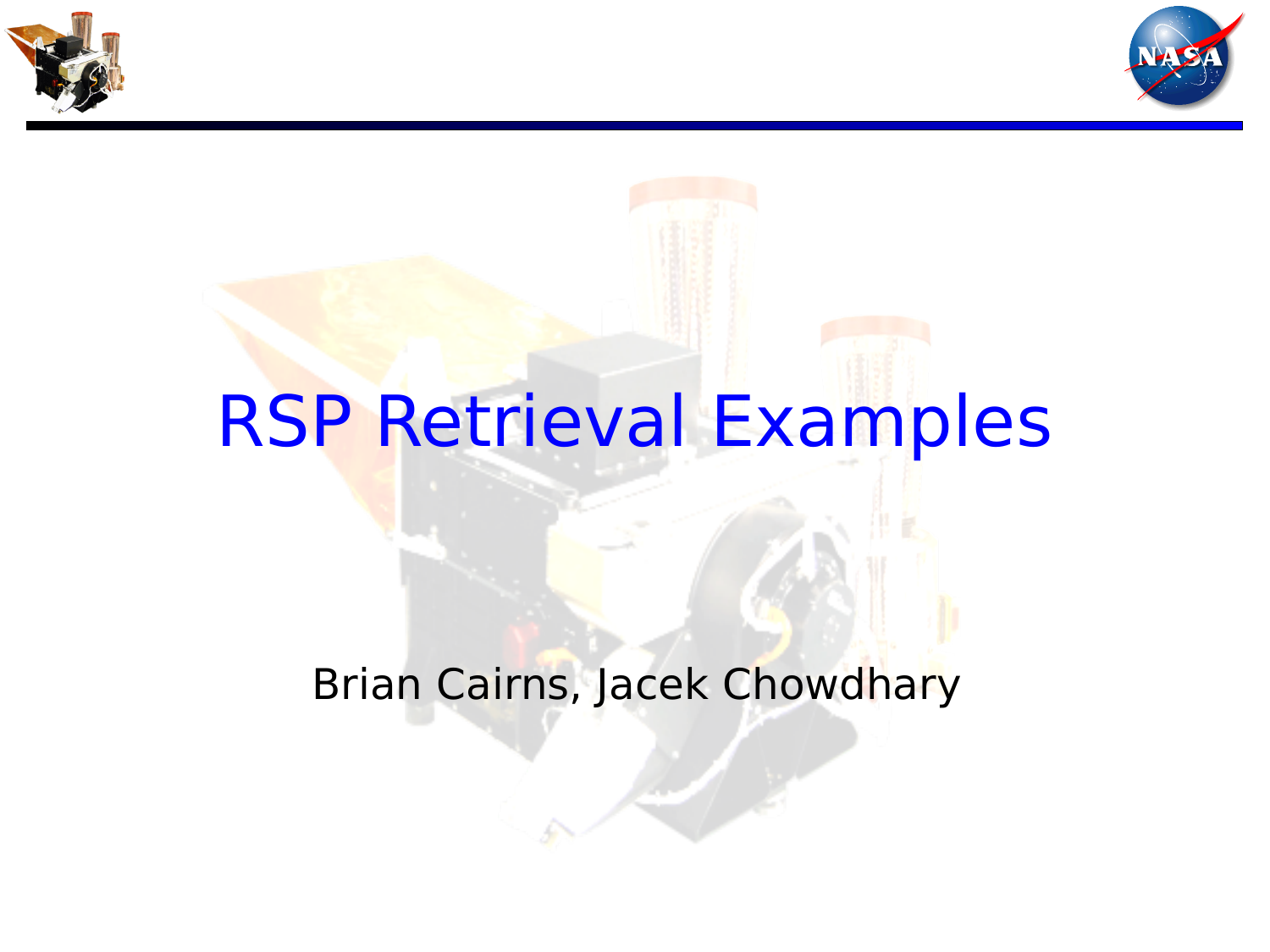

RSP Retrieval Examples
Brian Cairns, Jacek Chowdhary